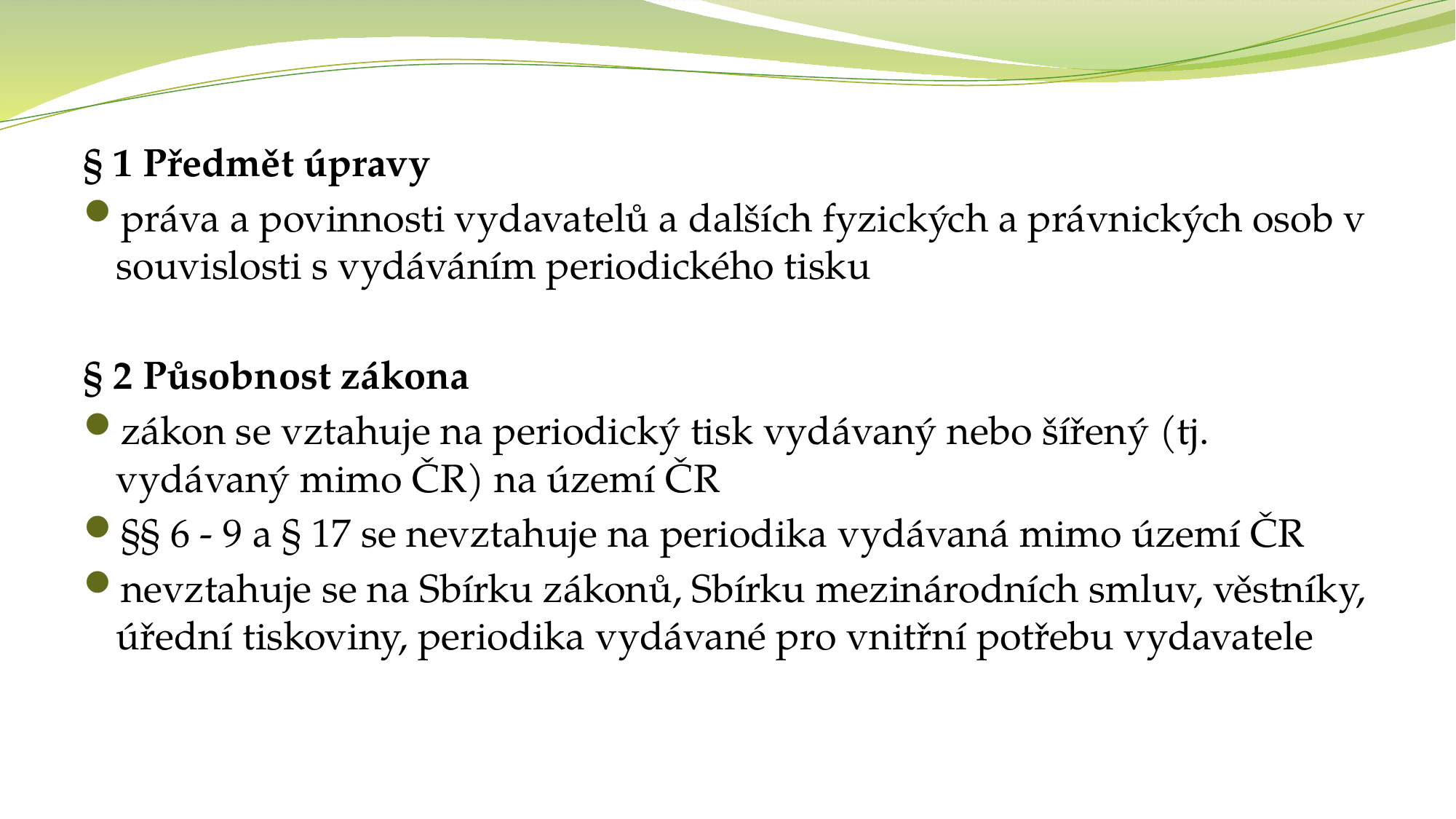

§ 1 Předmět úpravy
práva a povinnosti vydavatelů a dalších fyzických a právnických osob v souvislosti s vydáváním periodického tisku

§ 2 Působnost zákona
zákon se vztahuje na periodický tisk vydávaný nebo šířený (tj. vydávaný mimo ČR) na území ČR
§§ 6 - 9 a § 17 se nevztahuje na periodika vydávaná mimo území ČR
nevztahuje se na Sbírku zákonů, Sbírku mezinárodních smluv, věstníky, úřední tiskoviny, periodika vydávané pro vnitřní potřebu vydavatele